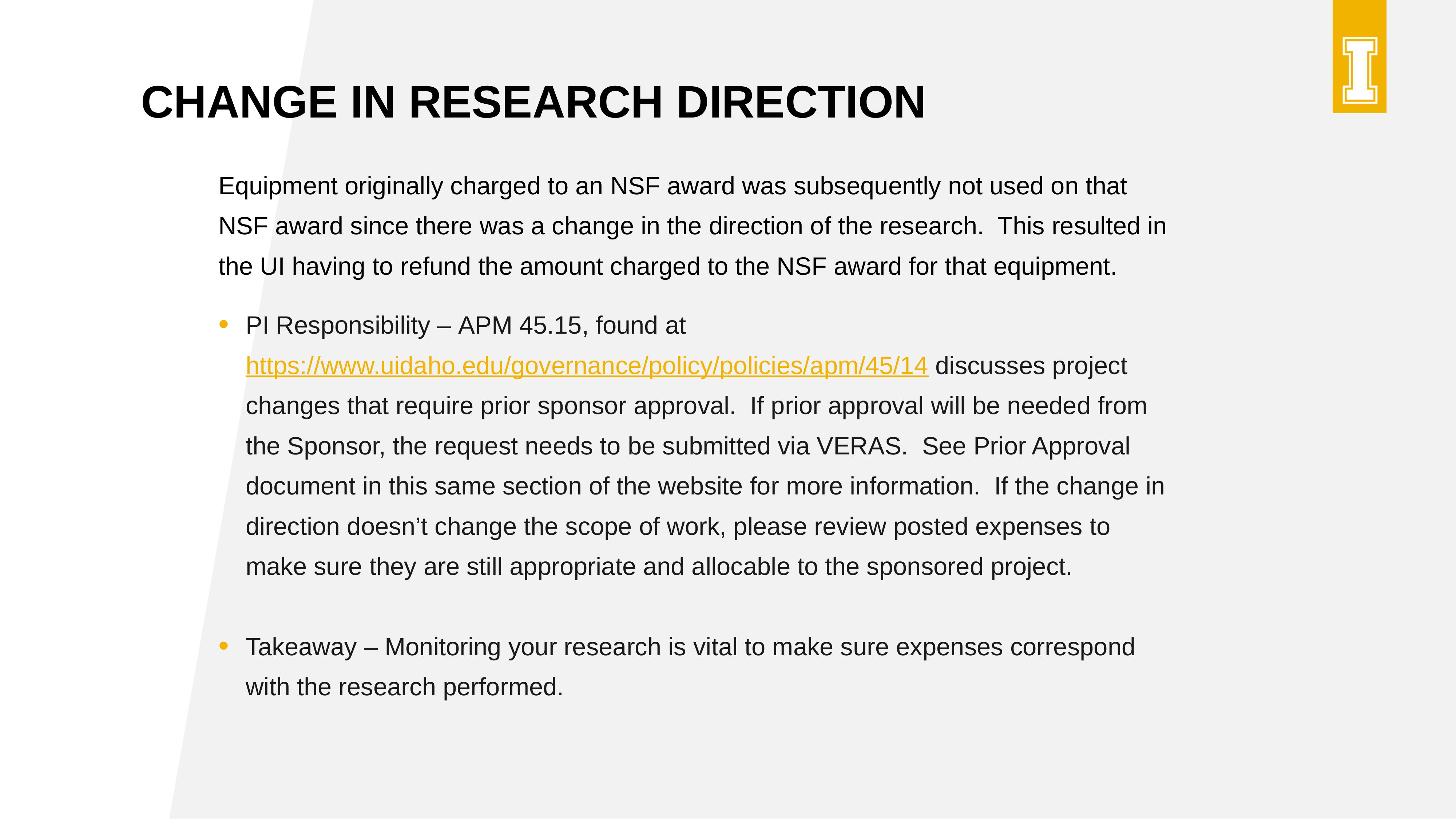

# Change in Research Direction
Equipment originally charged to an NSF award was subsequently not used on that NSF award since there was a change in the direction of the research.  This resulted in the UI having to refund the amount charged to the NSF award for that equipment.
PI Responsibility – APM 45.15, found at https://www.uidaho.edu/governance/policy/policies/apm/45/14 discusses project changes that require prior sponsor approval.  If prior approval will be needed from the Sponsor, the request needs to be submitted via VERAS.  See Prior Approval document in this same section of the website for more information.  If the change in direction doesn’t change the scope of work, please review posted expenses to make sure they are still appropriate and allocable to the sponsored project.

Takeaway – Monitoring your research is vital to make sure expenses correspond with the research performed.